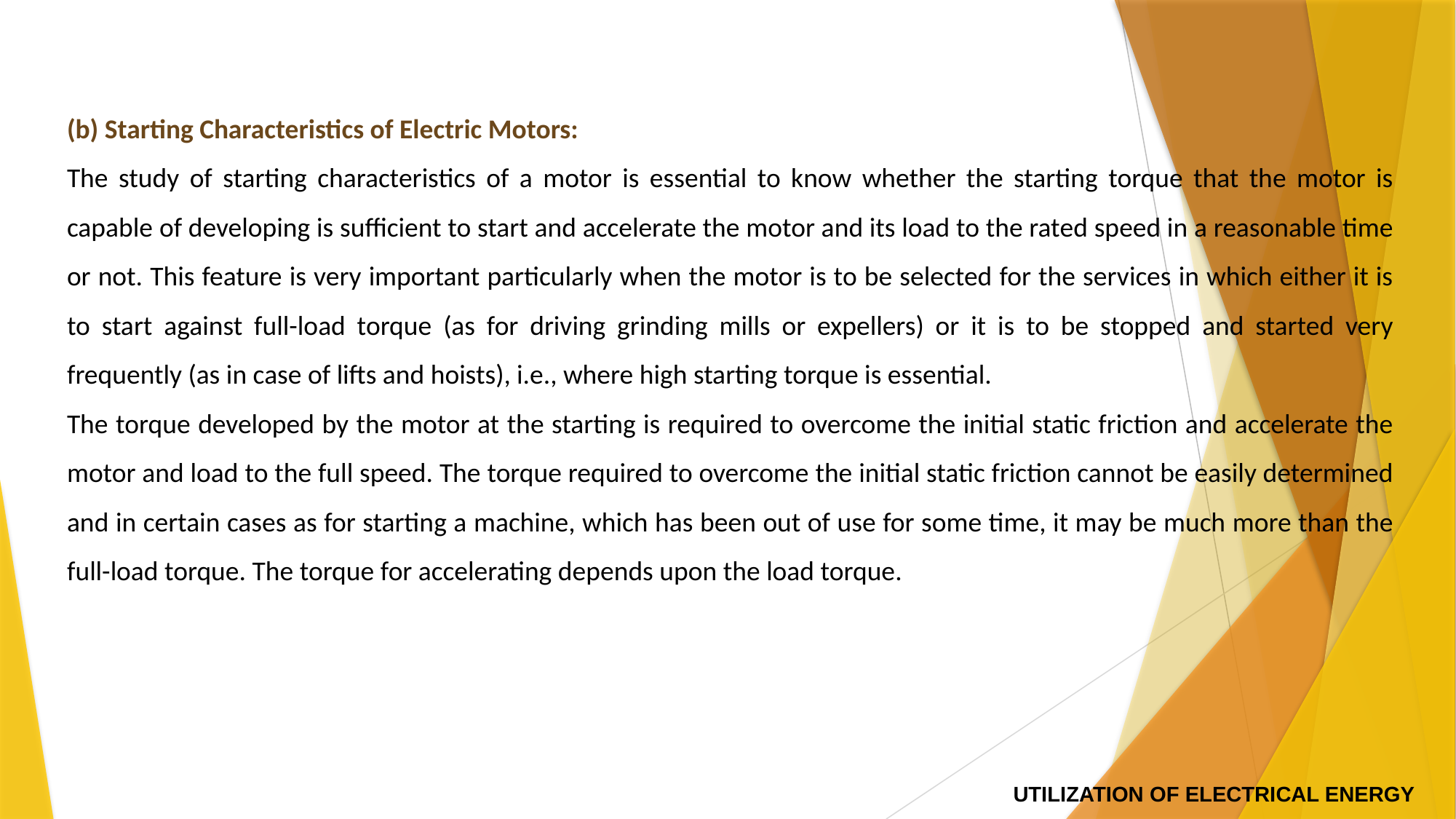

(b) Starting Characteristics of Electric Motors:
The study of starting characteristics of a motor is essential to know whether the starting torque that the motor is capable of developing is sufficient to start and accelerate the motor and its load to the rated speed in a reasonable time or not. This feature is very important particularly when the motor is to be selected for the services in which either it is to start against full-load torque (as for driving grinding mills or expellers) or it is to be stopped and started very frequently (as in case of lifts and hoists), i.e., where high starting torque is essential.
The torque developed by the motor at the starting is required to overcome the initial static friction and accelerate the motor and load to the full speed. The torque required to overcome the initial static friction cannot be easily determined and in certain cases as for starting a machine, which has been out of use for some time, it may be much more than the full-load torque. The torque for accelerating depends upon the load torque.
UTILIZATION OF ELECTRICAL ENERGY